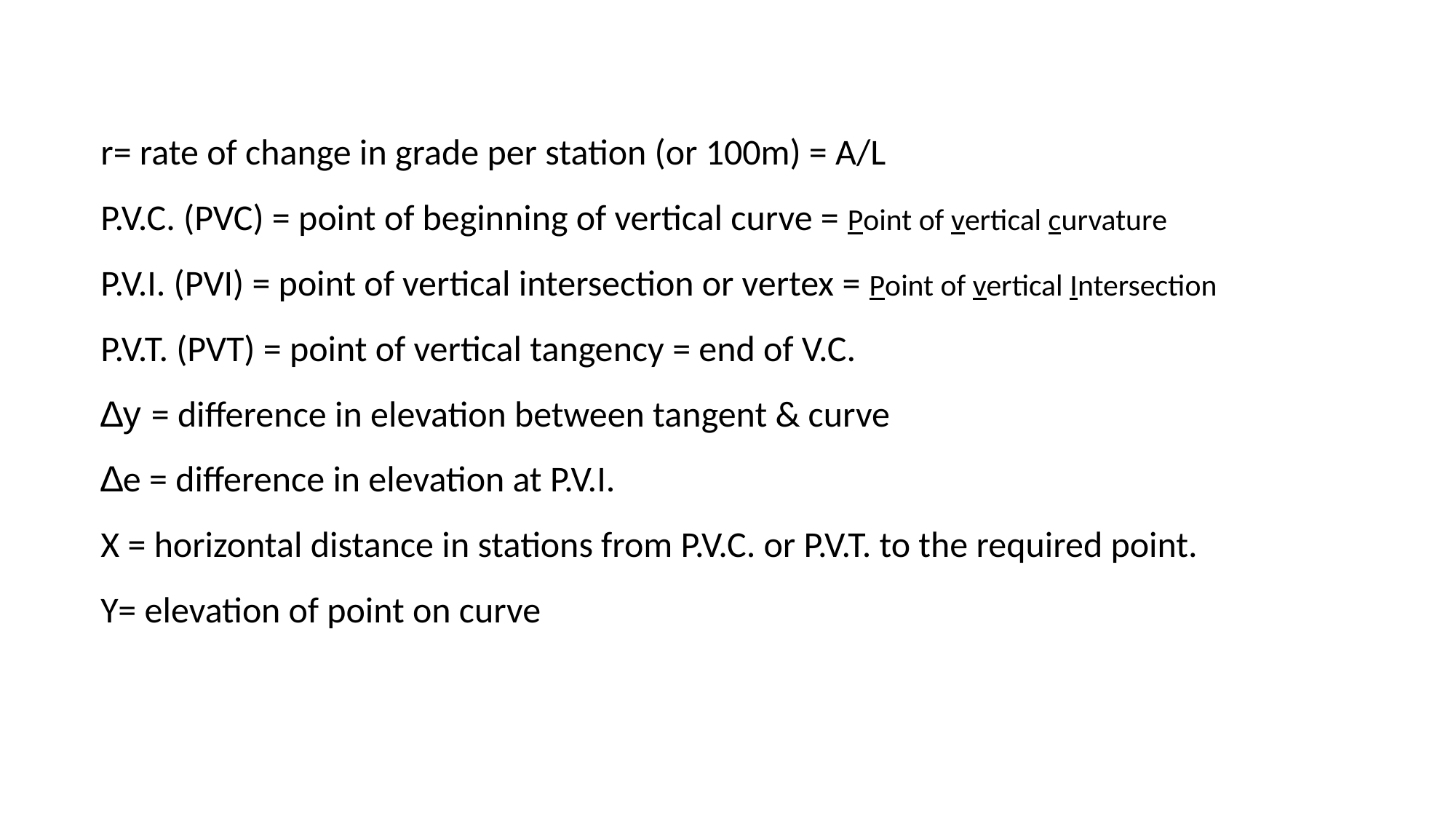

r= rate of change in grade per station (or 100m) = A/L
P.V.C. (PVC) = point of beginning of vertical curve = Point of vertical curvature
P.V.I. (PVI) = point of vertical intersection or vertex = Point of vertical Intersection
P.V.T. (PVT) = point of vertical tangency = end of V.C.
∆y = difference in elevation between tangent & curve
∆e = difference in elevation at P.V.I.
X = horizontal distance in stations from P.V.C. or P.V.T. to the required point.
Y= elevation of point on curve